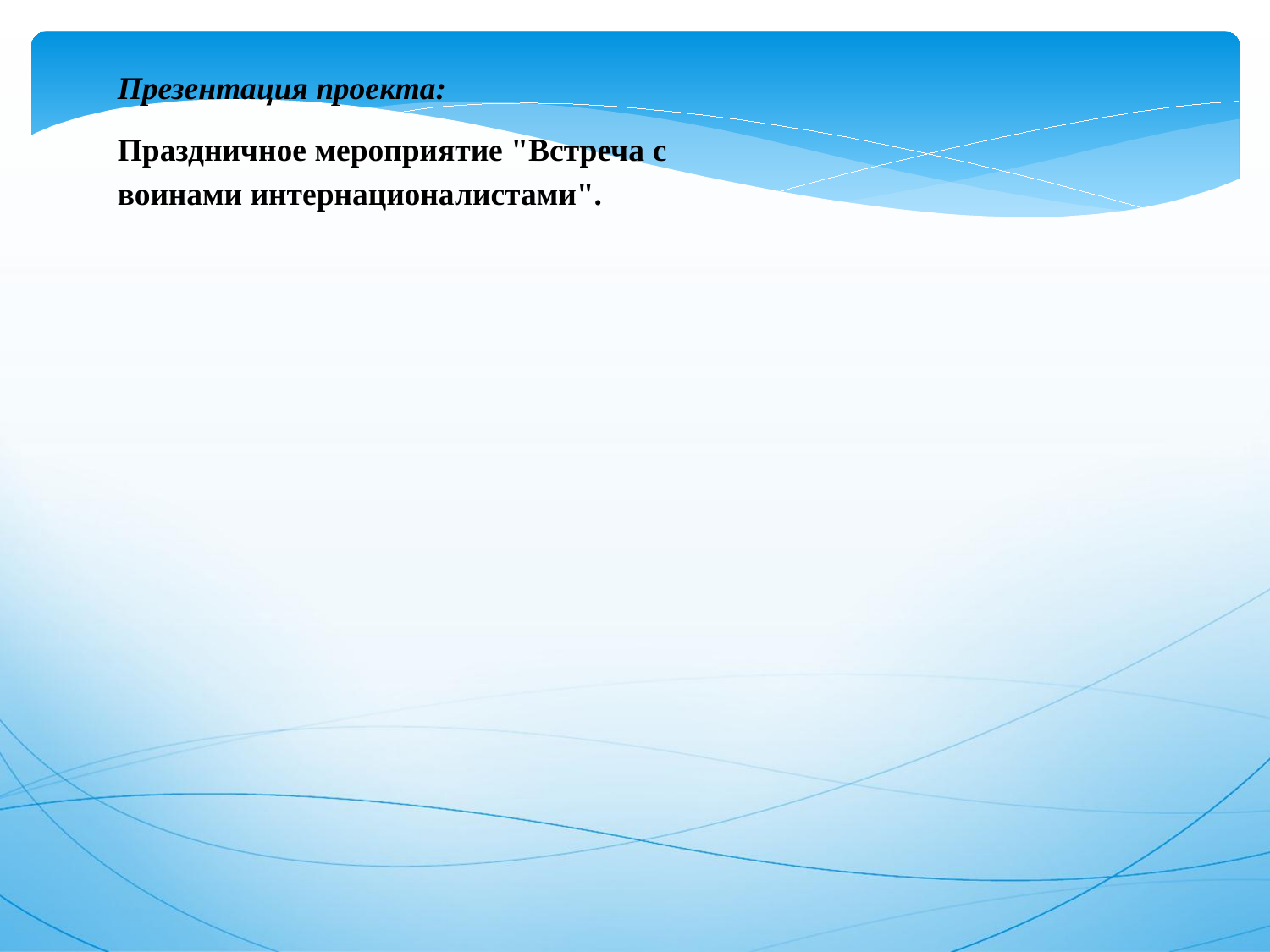

Презентация проекта:
Праздничное мероприятие "Встреча с воинами интернационалистами".